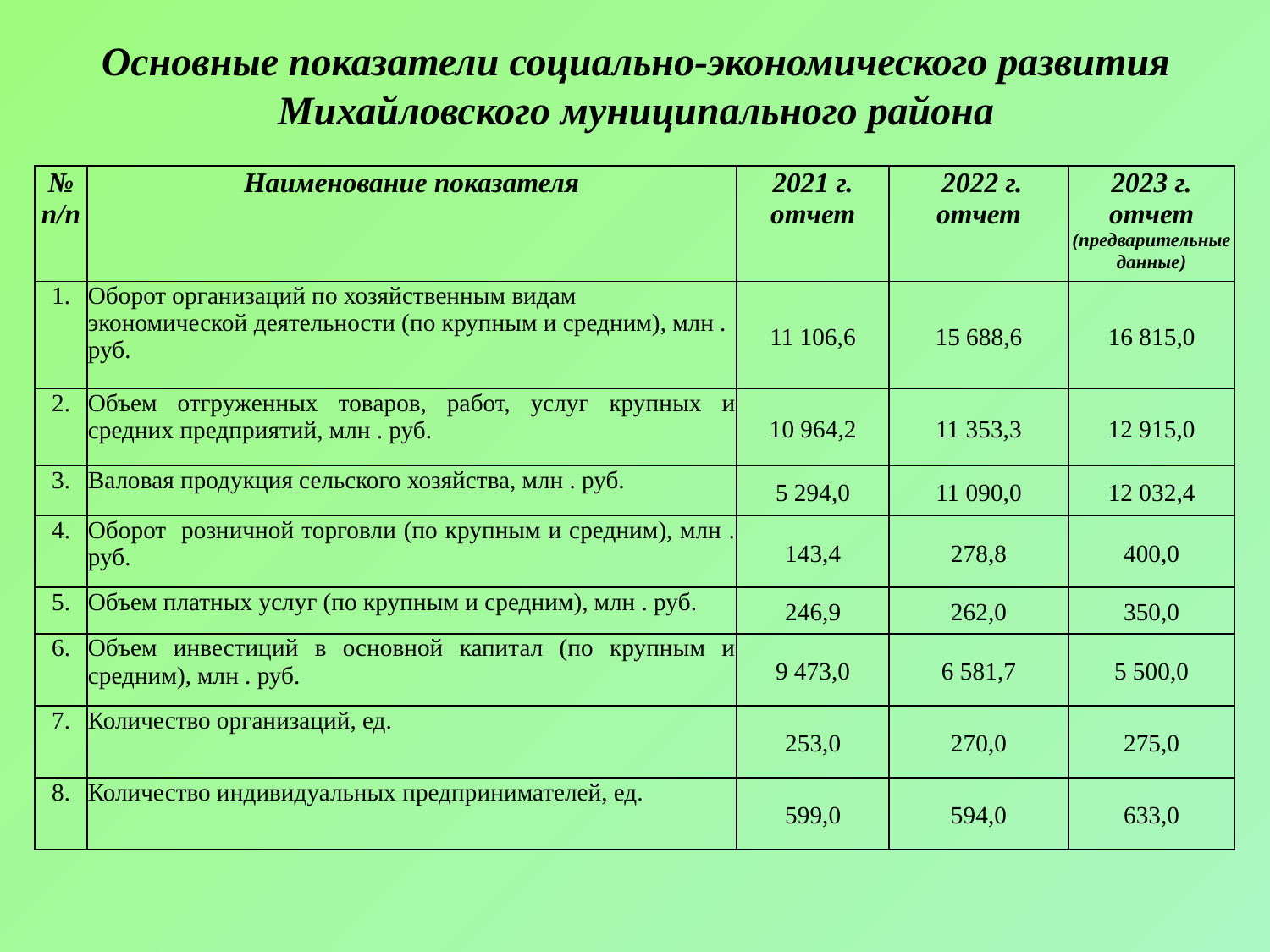

# Основные показатели социально-экономического развития Михайловского муниципального района
| № n/n | Наименование показателя | 2021 г. отчет | 2022 г. отчет | 2023 г. отчет (предварительные данные) |
| --- | --- | --- | --- | --- |
| 1. | Оборот организаций по хозяйственным видам экономической деятельности (по крупным и средним), млн . руб. | 11 106,6 | 15 688,6 | 16 815,0 |
| 2. | Объем отгруженных товаров, работ, услуг крупных и средних предприятий, млн . руб. | 10 964,2 | 11 353,3 | 12 915,0 |
| 3. | Валовая продукция сельского хозяйства, млн . руб. | 5 294,0 | 11 090,0 | 12 032,4 |
| 4. | Оборот розничной торговли (по крупным и средним), млн . руб. | 143,4 | 278,8 | 400,0 |
| 5. | Объем платных услуг (по крупным и средним), млн . руб. | 246,9 | 262,0 | 350,0 |
| 6. | Объем инвестиций в основной капитал (по крупным и средним), млн . руб. | 9 473,0 | 6 581,7 | 5 500,0 |
| 7. | Количество организаций, ед. | 253,0 | 270,0 | 275,0 |
| 8. | Количество индивидуальных предпринимателей, ед. | 599,0 | 594,0 | 633,0 |